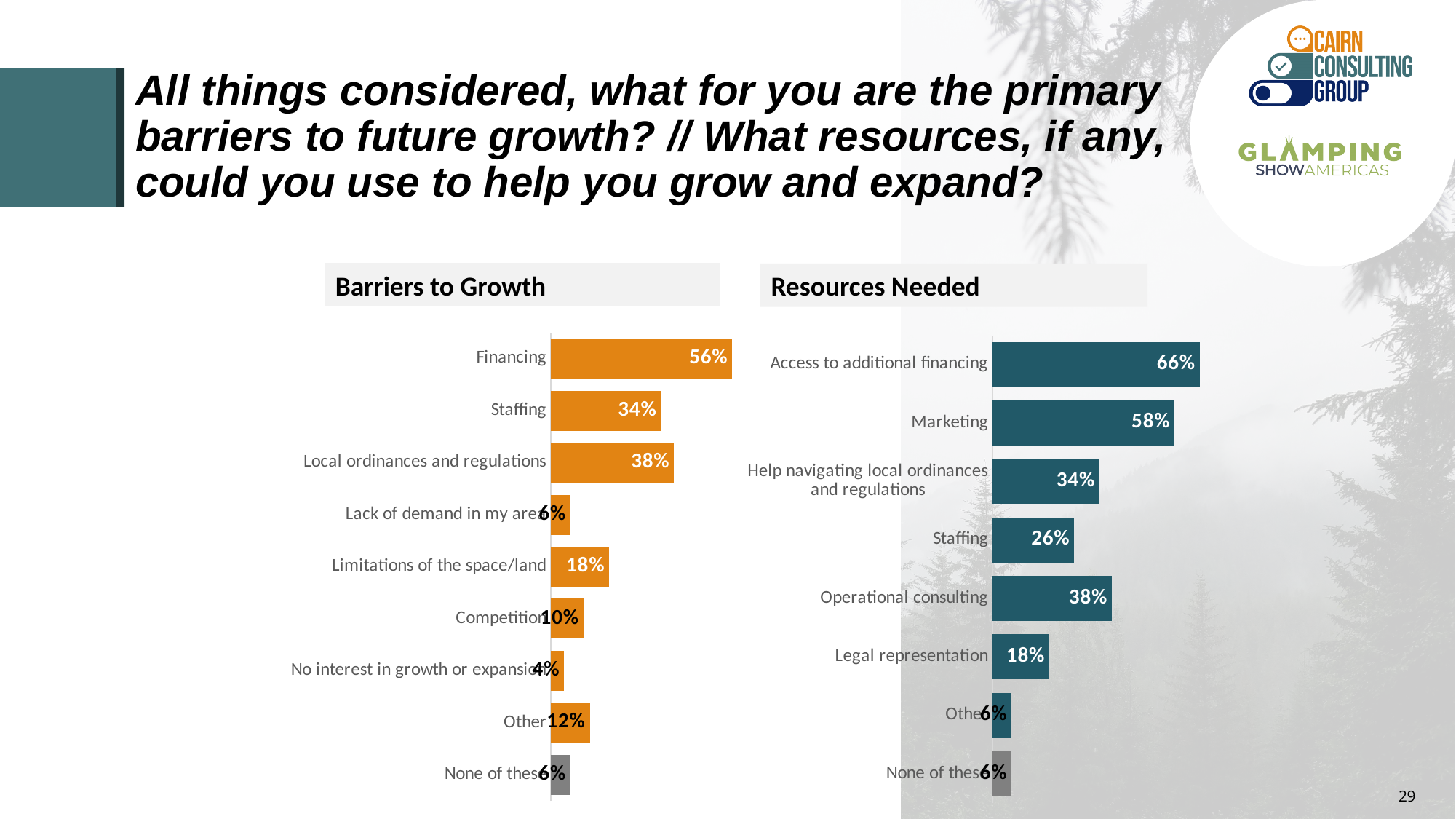

# All things considered, what for you are the primary barriers to future growth? // What resources, if any, could you use to help you grow and expand?
Barriers to Growth
Resources Needed

### Chart

| Category | Average |
|---|---|
| Financing | 0.56 |
| Staffing | 0.34 |
| Local ordinances and regulations | 0.38 |
| Lack of demand in my area | 0.06 |
| Limitations of the space/land | 0.18 |
| Competition | 0.1 |
| No interest in growth or expansion | 0.04 |
| Other | 0.12 |
| None of these | 0.06 |

### Chart

| Category | Average |
|---|---|
| Access to additional financing | 0.66 |
| Marketing | 0.58 |
| Help navigating local ordinances and regulations | 0.34 |
| Staffing | 0.26 |
| Operational consulting | 0.38 |
| Legal representation | 0.18 |
| Other | 0.06 |
| None of these | 0.06 |
29